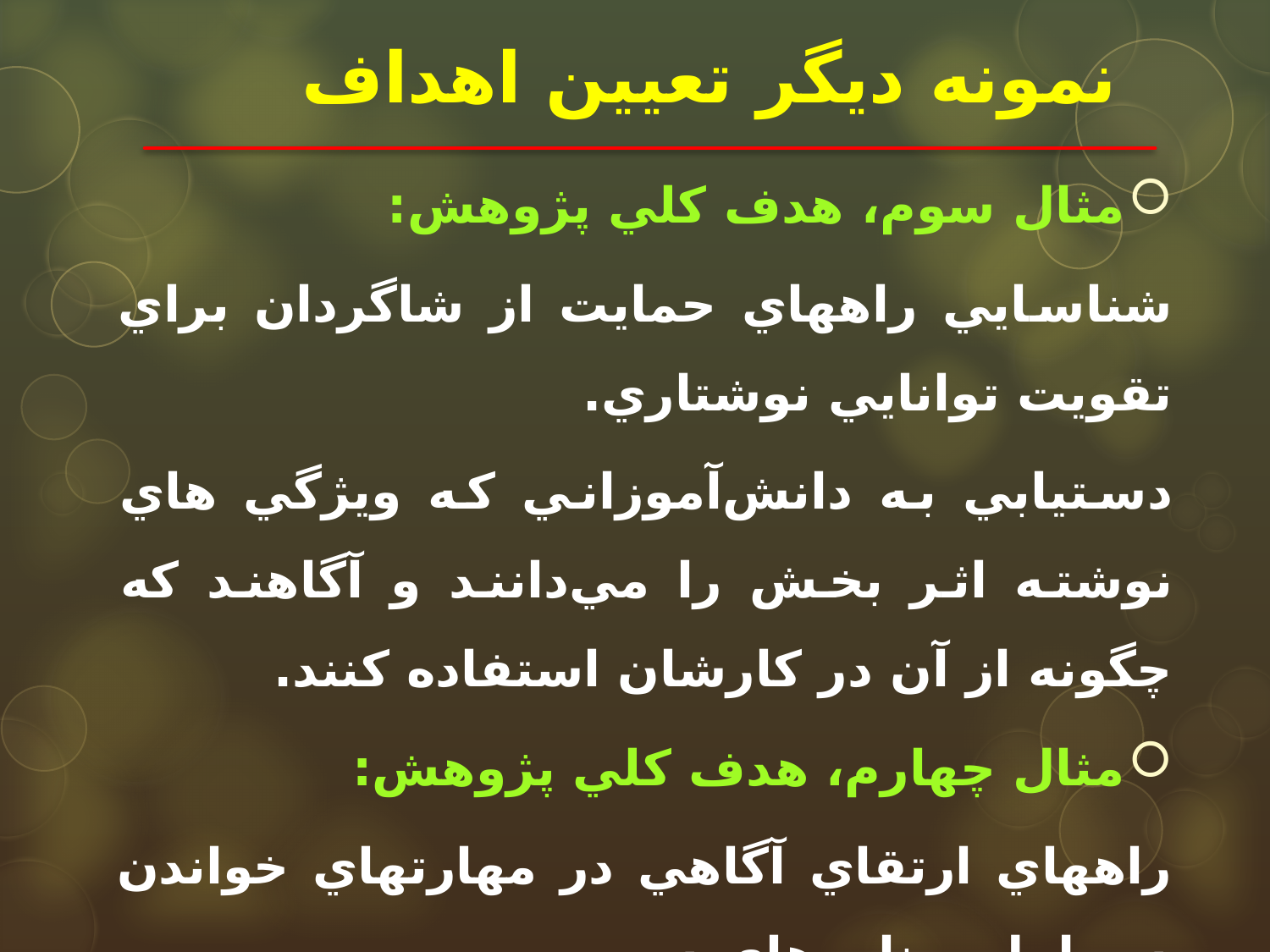

# نمونه دیگر تعيين اهداف
مثال سوم، هدف کلي پژوهش:
شناسايي راههاي حمايت از شاگردان براي تقويت توانايي نوشتاري.
دستيابي به دانش‌آموزاني که ويژگي هاي نوشته اثر بخش را مي‌دانند و آگاهند که چگونه از آن در کارشان استفاده کنند.
مثال چهارم، هدف کلي پژوهش:
راههاي ارتقاي آگاهي در مهارتهاي خواندن در طول برنامه‌هاي درسي.
دستيابي به شاگردانی که خواندن را به دلايل مختلف ارج مي‌نهند و از مهارتهاي مناسب آن برخوردارند